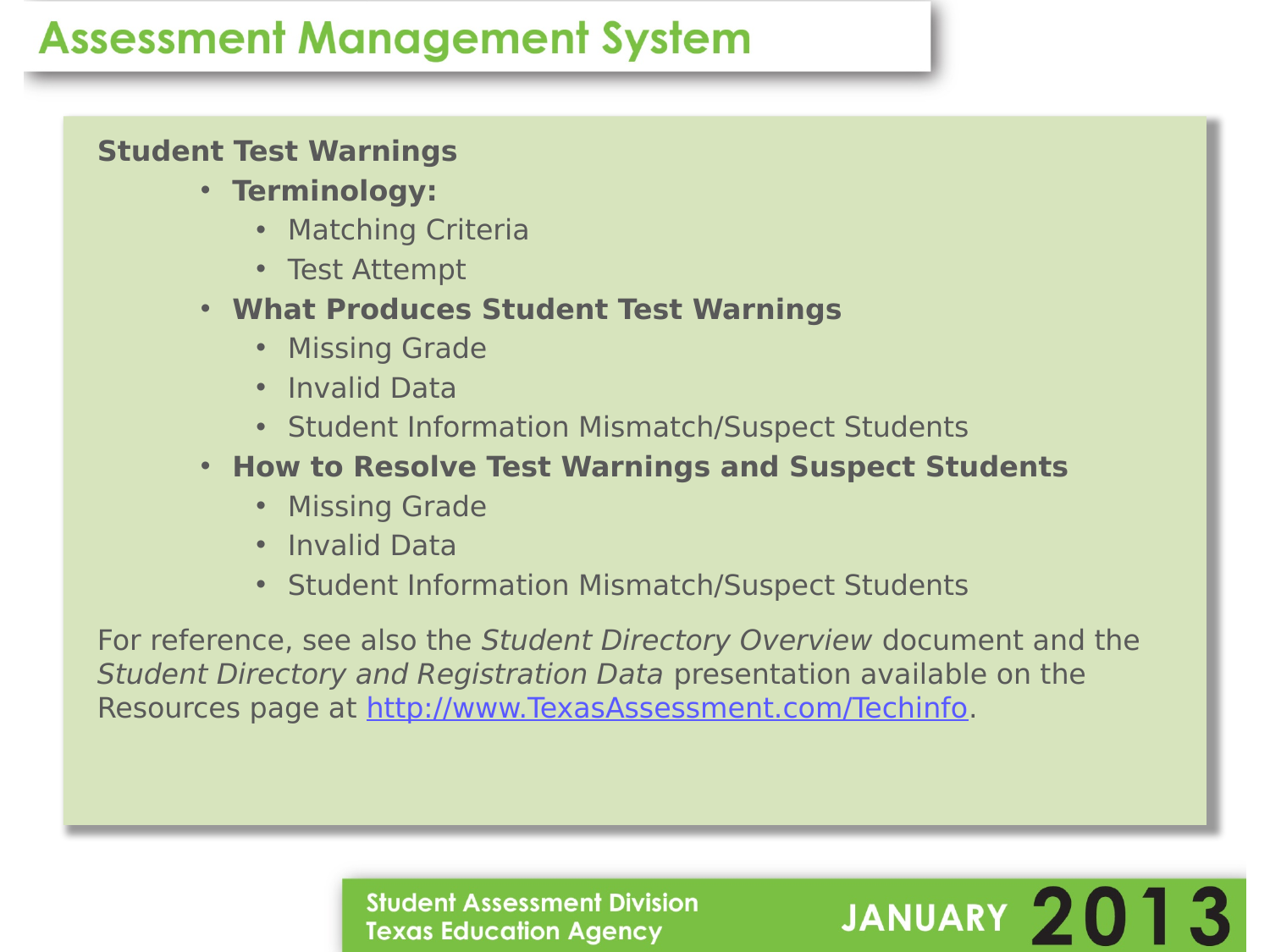

Student Test Warnings
Terminology:
Matching Criteria
Test Attempt
What Produces Student Test Warnings
Missing Grade
Invalid Data
Student Information Mismatch/Suspect Students
How to Resolve Test Warnings and Suspect Students
Missing Grade
Invalid Data
Student Information Mismatch/Suspect Students
For reference, see also the Student Directory Overview document and the Student Directory and Registration Data presentation available on the Resources page at http://www.TexasAssessment.com/Techinfo.